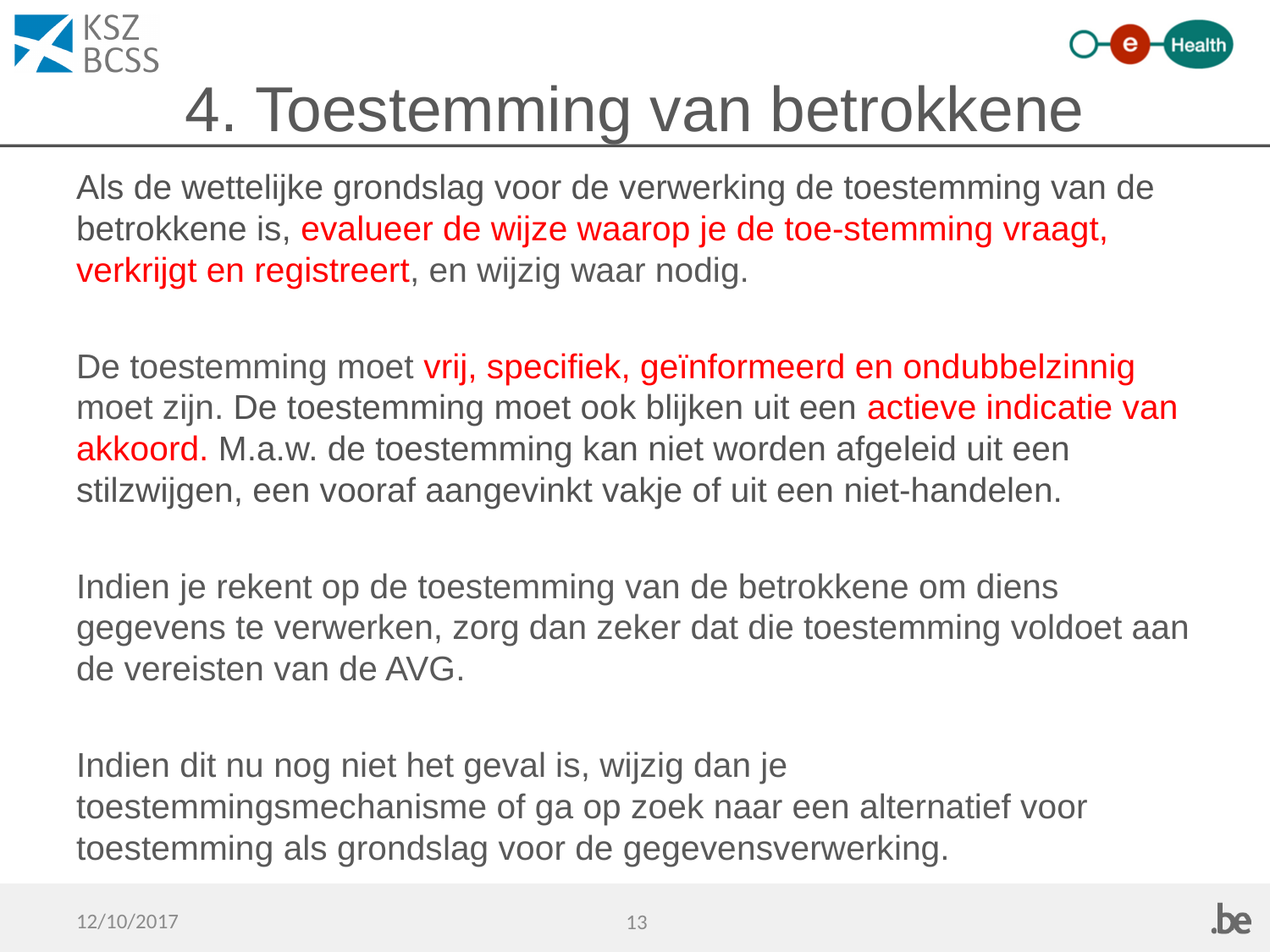

# 4. Toestemming van betrokkene
Als de wettelijke grondslag voor de verwerking de toestemming van de betrokkene is, evalueer de wijze waarop je de toe-stemming vraagt, verkrijgt en registreert, en wijzig waar nodig.

De toestemming moet vrij, specifiek, geïnformeerd en ondubbelzinnig moet zijn. De toestemming moet ook blijken uit een actieve indicatie van akkoord. M.a.w. de toestemming kan niet worden afgeleid uit een stilzwijgen, een vooraf aangevinkt vakje of uit een niet-handelen.

Indien je rekent op de toestemming van de betrokkene om diens gegevens te verwerken, zorg dan zeker dat die toestemming voldoet aan de vereisten van de AVG.

Indien dit nu nog niet het geval is, wijzig dan je toestemmingsmechanisme of ga op zoek naar een alternatief voor toestemming als grondslag voor de gegevensverwerking.
12/10/2017
13